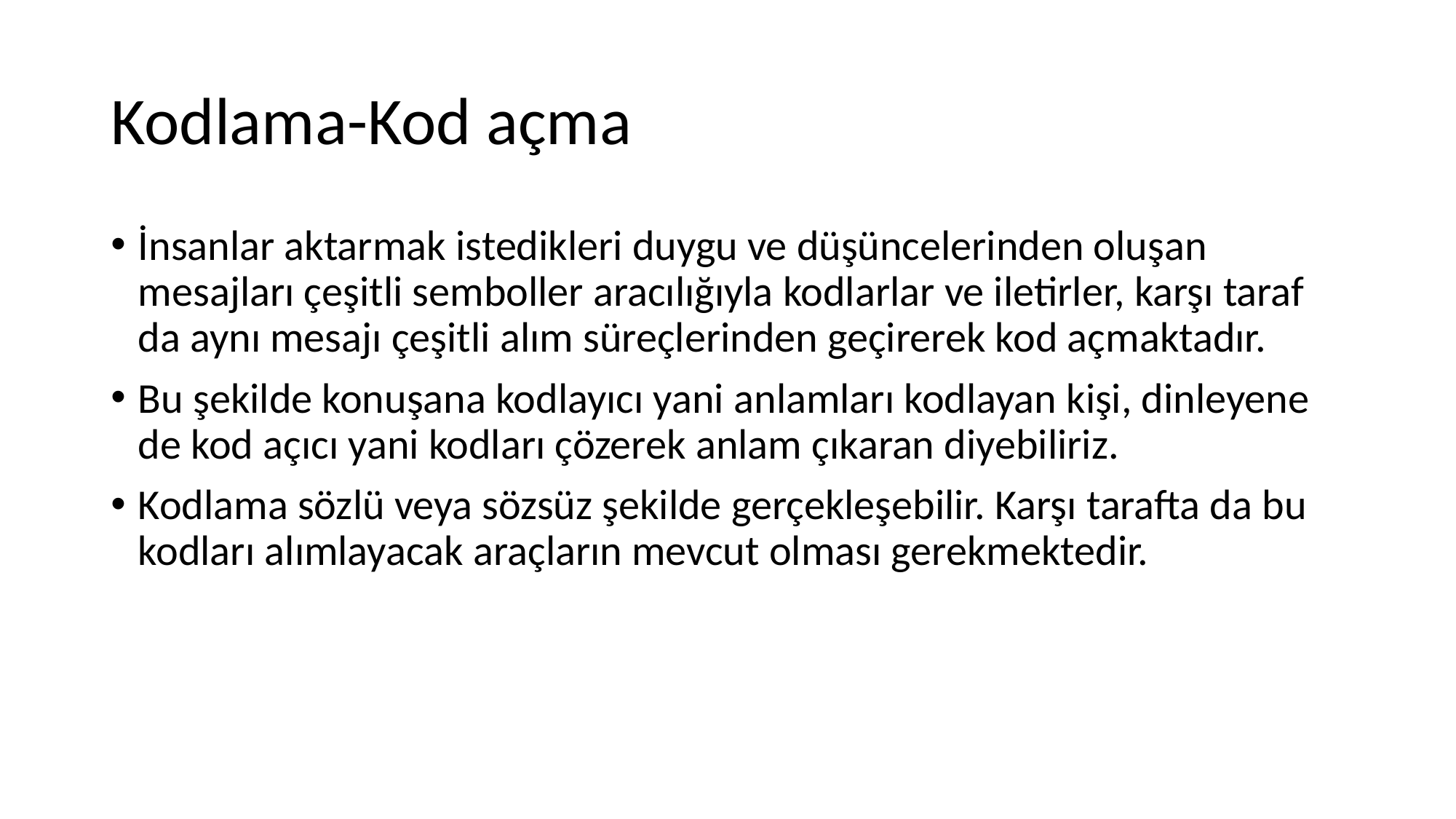

# Kodlama-Kod açma
İnsanlar aktarmak istedikleri duygu ve düşüncelerinden oluşan mesajları çeşitli semboller aracılığıyla kodlarlar ve iletirler, karşı taraf da aynı mesajı çeşitli alım süreçlerinden geçirerek kod açmaktadır.
Bu şekilde konuşana kodlayıcı yani anlamları kodlayan kişi, dinleyene de kod açıcı yani kodları çözerek anlam çıkaran diyebiliriz.
Kodlama sözlü veya sözsüz şekilde gerçekleşebilir. Karşı tarafta da bu kodları alımlayacak araçların mevcut olması gerekmektedir.